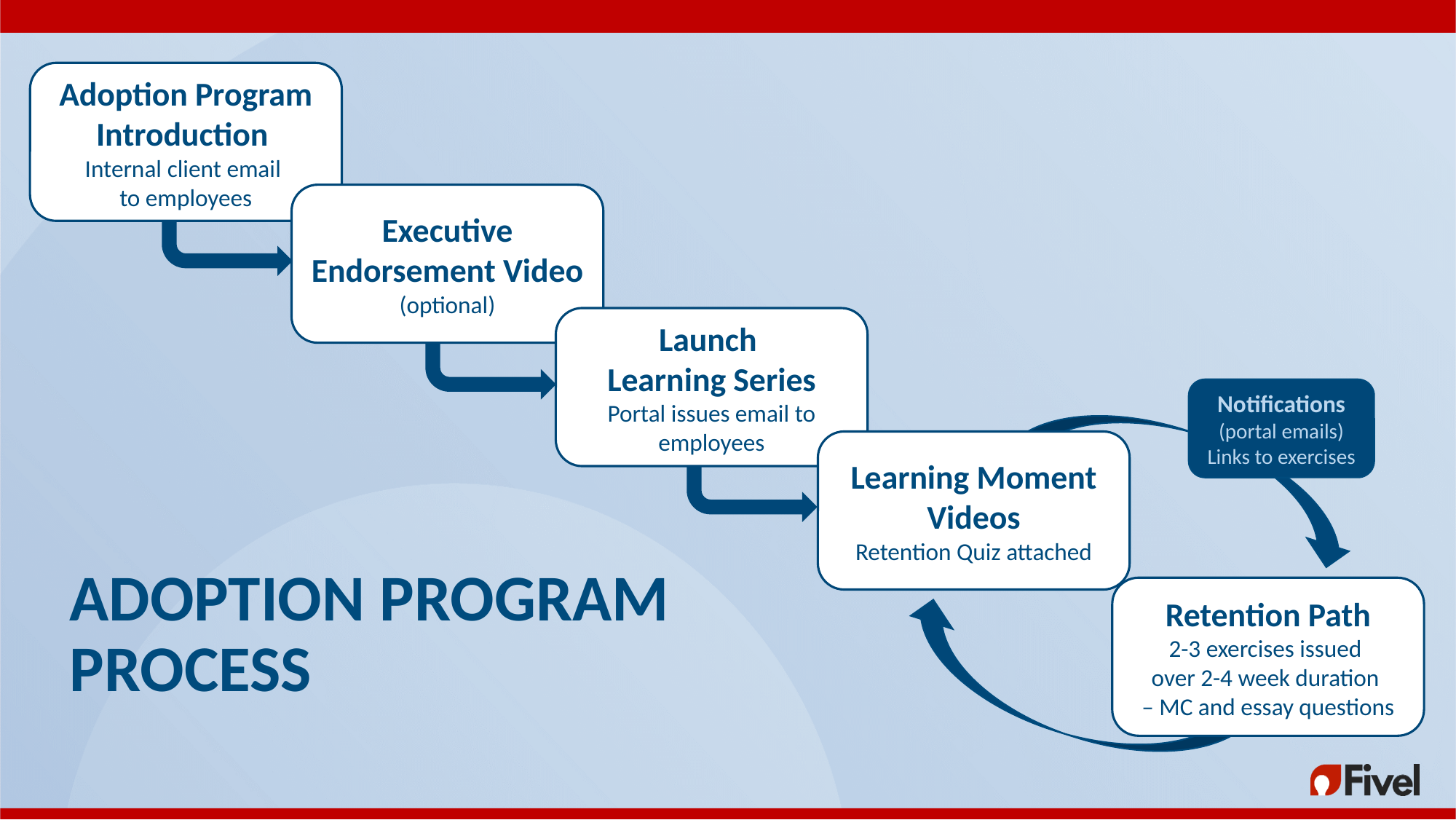

Adoption Program Introduction
Internal client email
to employees
Executive Endorsement Video
(optional)

Launch
Learning Series
Portal issues email to employees

Notifications
(portal emails) Links to exercises
Learning Moment Videos
Retention Quiz attached

ADOPTION PROGRAM
PROCESS
Retention Path
2-3 exercises issued
over 2-4 week duration
– MC and essay questions